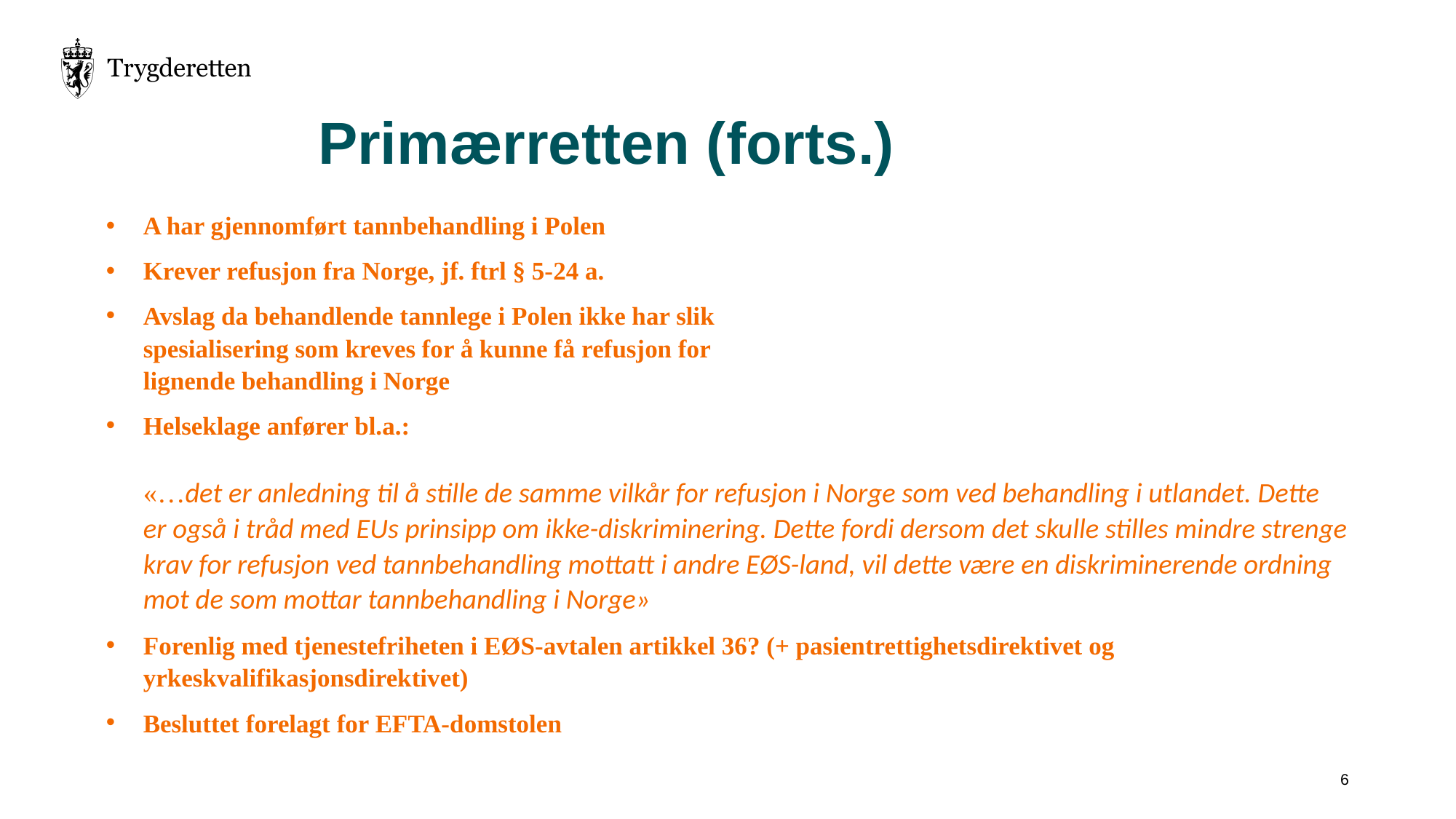

# Primærretten (forts.)
A har gjennomført tannbehandling i Polen
Krever refusjon fra Norge, jf. ftrl § 5-24 a.
Avslag da behandlende tannlege i Polen ikke har slik
spesialisering som kreves for å kunne få refusjon for
lignende behandling i Norge
Helseklage anfører bl.a.:
«…det er anledning til å stille de samme vilkår for refusjon i Norge som ved behandling i utlandet. Dette er også i tråd med EUs prinsipp om ikke-diskriminering. Dette fordi dersom det skulle stilles mindre strenge krav for refusjon ved tannbehandling mottatt i andre EØS-land, vil dette være en diskriminerende ordning mot de som mottar tannbehandling i Norge»
Forenlig med tjenestefriheten i EØS-avtalen artikkel 36? (+ pasientrettighetsdirektivet og yrkeskvalifikasjonsdirektivet)
Besluttet forelagt for EFTA-domstolen

6